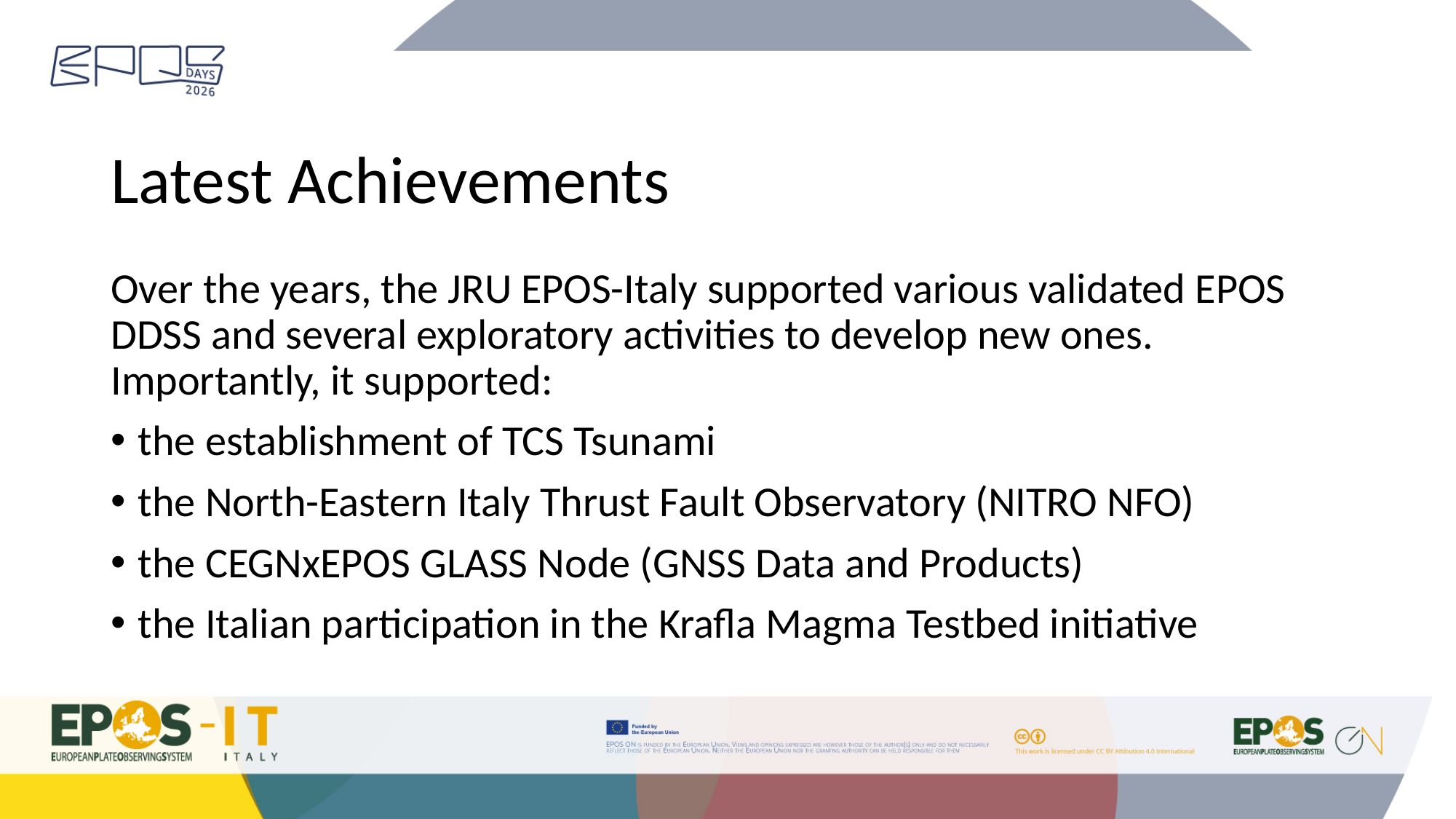

# Latest Achievements
Over the years, the JRU EPOS-Italy supported various validated EPOS DDSS and several exploratory activities to develop new ones. Importantly, it supported:
the establishment of TCS Tsunami
the North-Eastern Italy Thrust Fault Observatory (NITRO NFO)
the CEGNxEPOS GLASS Node (GNSS Data and Products)
the Italian participation in the Krafla Magma Testbed initiative